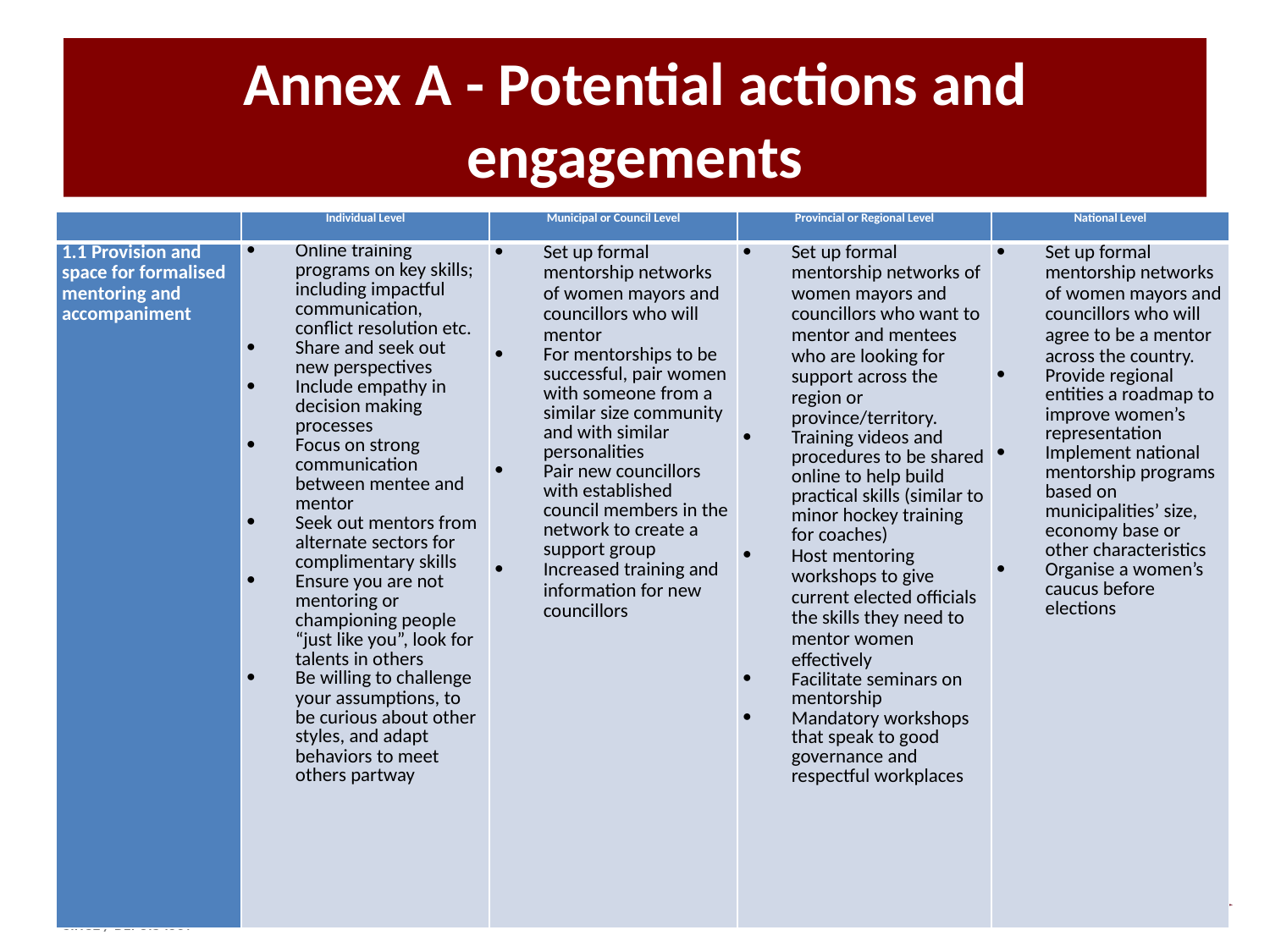

# Annex A - Potential actions and engagements
|  | Individual Level | Municipal or Council Level | Provincial or Regional Level | National Level |
| --- | --- | --- | --- | --- |
| 1.1 Provision and space for formalised mentoring and accompaniment | Online training programs on key skills; including impactful communication, conflict resolution etc. Share and seek out new perspectives Include empathy in decision making processes Focus on strong communication between mentee and mentor Seek out mentors from alternate sectors for complimentary skills Ensure you are not mentoring or championing people “just like you”, look for talents in others Be willing to challenge your assumptions, to be curious about other styles, and adapt behaviors to meet others partway | Set up formal mentorship networks of women mayors and councillors who will mentor For mentorships to be successful, pair women with someone from a similar size community and with similar personalities Pair new councillors with established council members in the network to create a support group Increased training and information for new councillors | Set up formal mentorship networks of women mayors and councillors who want to mentor and mentees who are looking for support across the region or province/territory. Training videos and procedures to be shared online to help build practical skills (similar to minor hockey training for coaches) Host mentoring workshops to give current elected officials the skills they need to mentor women effectively Facilitate seminars on mentorship Mandatory workshops that speak to good governance and respectful workplaces | Set up formal mentorship networks of women mayors and councillors who will agree to be a mentor across the country. Provide regional entities a roadmap to improve women’s representation Implement national mentorship programs based on municipalities’ size, economy base or other characteristics Organise a women’s caucus before elections |